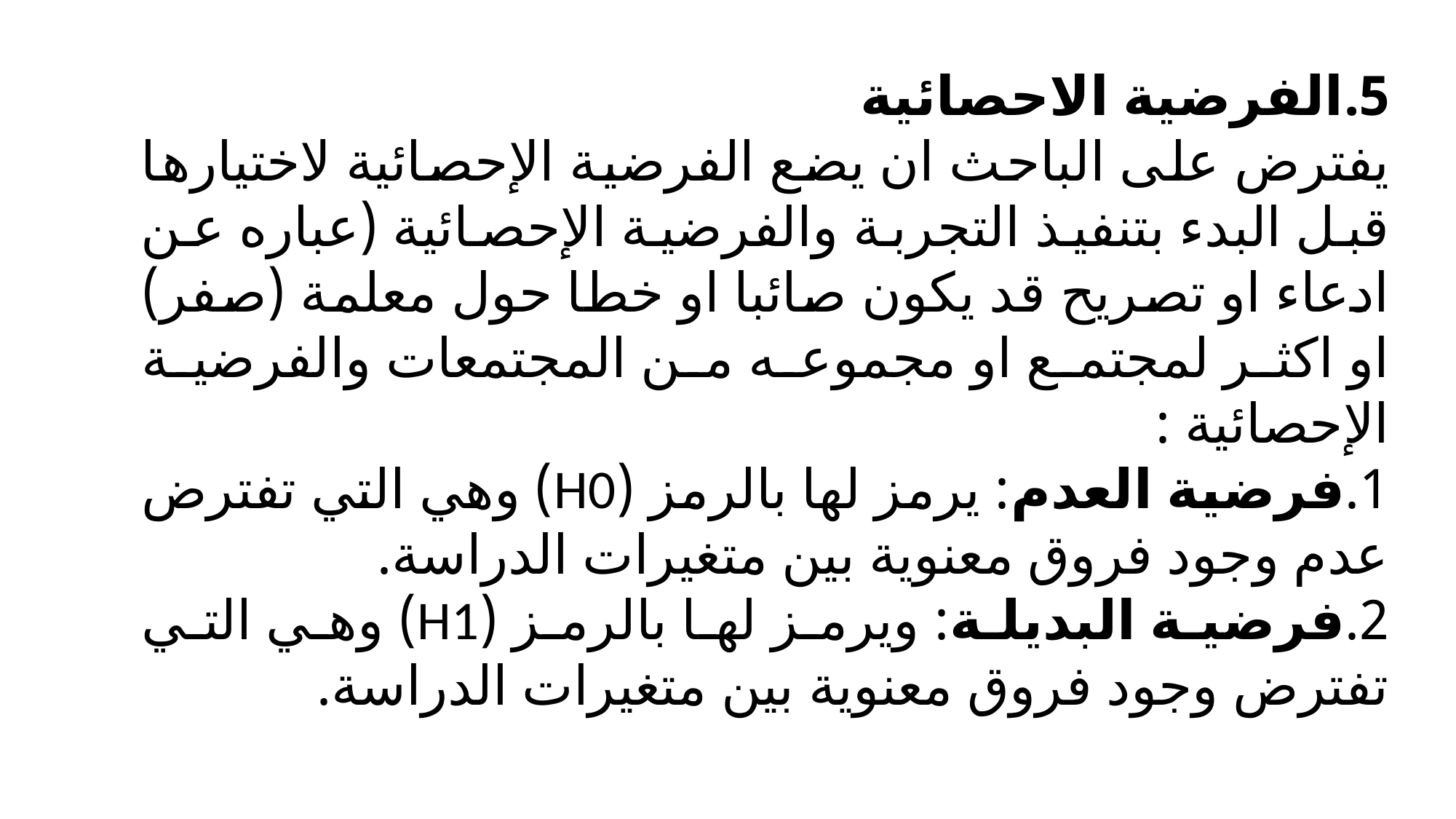

5.الفرضية الاحصائية
	يفترض على الباحث ان يضع الفرضية الإحصائية لاختيارها قبل البدء بتنفيذ التجربة والفرضية الإحصائية (عباره عن ادعاء او تصريح قد يكون صائبا او خطا حول معلمة (صفر) او اكثر لمجتمع او مجموعه من المجتمعات والفرضية الإحصائية :
1.فرضية العدم: يرمز لها بالرمز (H0) وهي التي تفترض عدم وجود فروق معنوية بين متغيرات الدراسة.
2.فرضية البديلة: ويرمز لها بالرمز (H1) وهي التي تفترض وجود فروق معنوية بين متغيرات الدراسة.